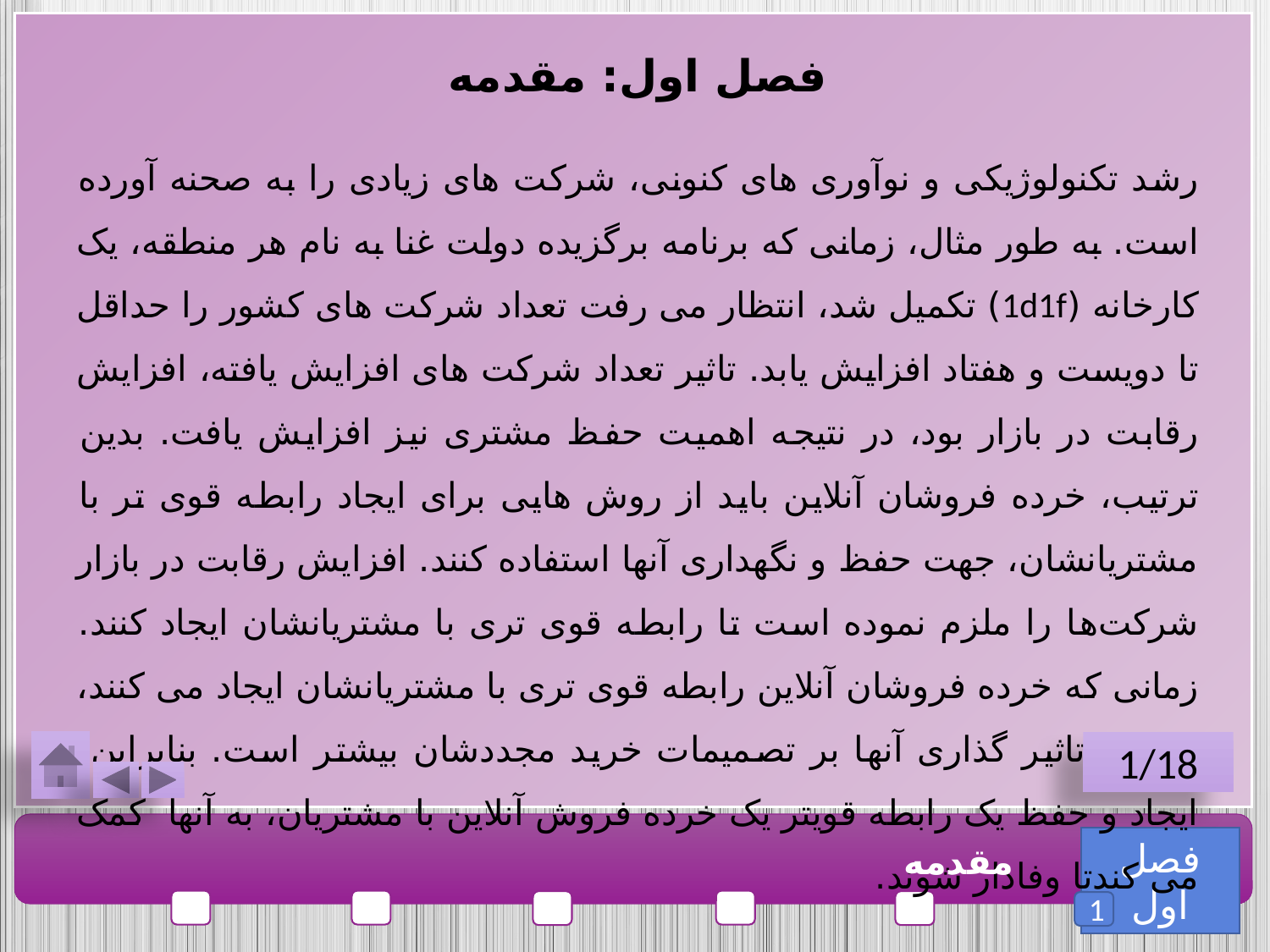

فصل اول: مقدمه

رشد تکنولوژیکی و نوآوری های کنونی، شرکت های زیادی را به صحنه آورده است. به طور مثال، زمانی که برنامه برگزیده دولت غنا به نام هر منطقه، یک کارخانه (1d1f) تکمیل شد، انتظار می رفت تعداد شرکت های کشور را حداقل تا دویست و هفتاد افزایش یابد. تاثیر تعداد شرکت های افزایش یافته، افزایش رقابت در بازار بود، در نتیجه اهمیت حفظ مشتری نیز افزایش یافت. بدین ترتیب، خرده ‌فروشان آنلاین باید از روش هایی برای ایجاد رابطه قوی تر با مشتریانشان، جهت حفظ و نگهداری آنها استفاده کنند. افزایش رقابت در بازار شرکت‌ها را ملزم نموده است تا رابطه قوی تری با مشتریانشان ایجاد کنند. زمانی که خرده فروشان آنلاین رابطه قوی تری با مشتریانشان ایجاد می کنند، احتمال تاثیر گذاری آنها بر تصمیمات خرید مجددشان بیشتر است. بنابراین، ایجاد و حفظ یک رابطه قویتر یک خرده فروش آنلاین با مشتریان، به آنها  کمک می کندتا وفادار شوند.

1/18

فصل اول
مقدمه

1